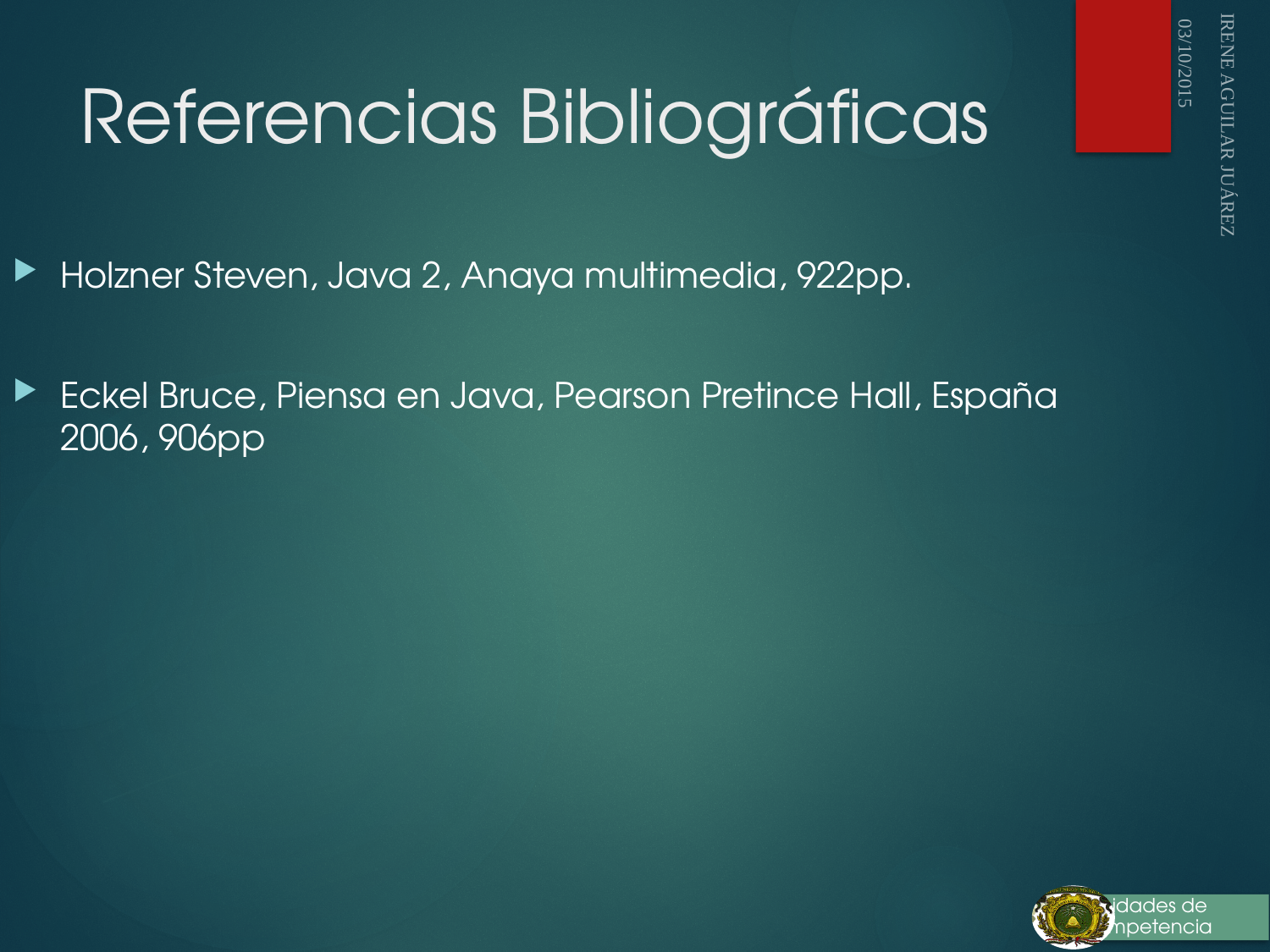

03/10/2015
# Referencias Bibliográficas
Holzner Steven, Java 2, Anaya multimedia, 922pp.

Eckel Bruce, Piensa en Java, Pearson Pretince Hall, España 2006, 906pp

IRENE AGUILAR JUÁREZ